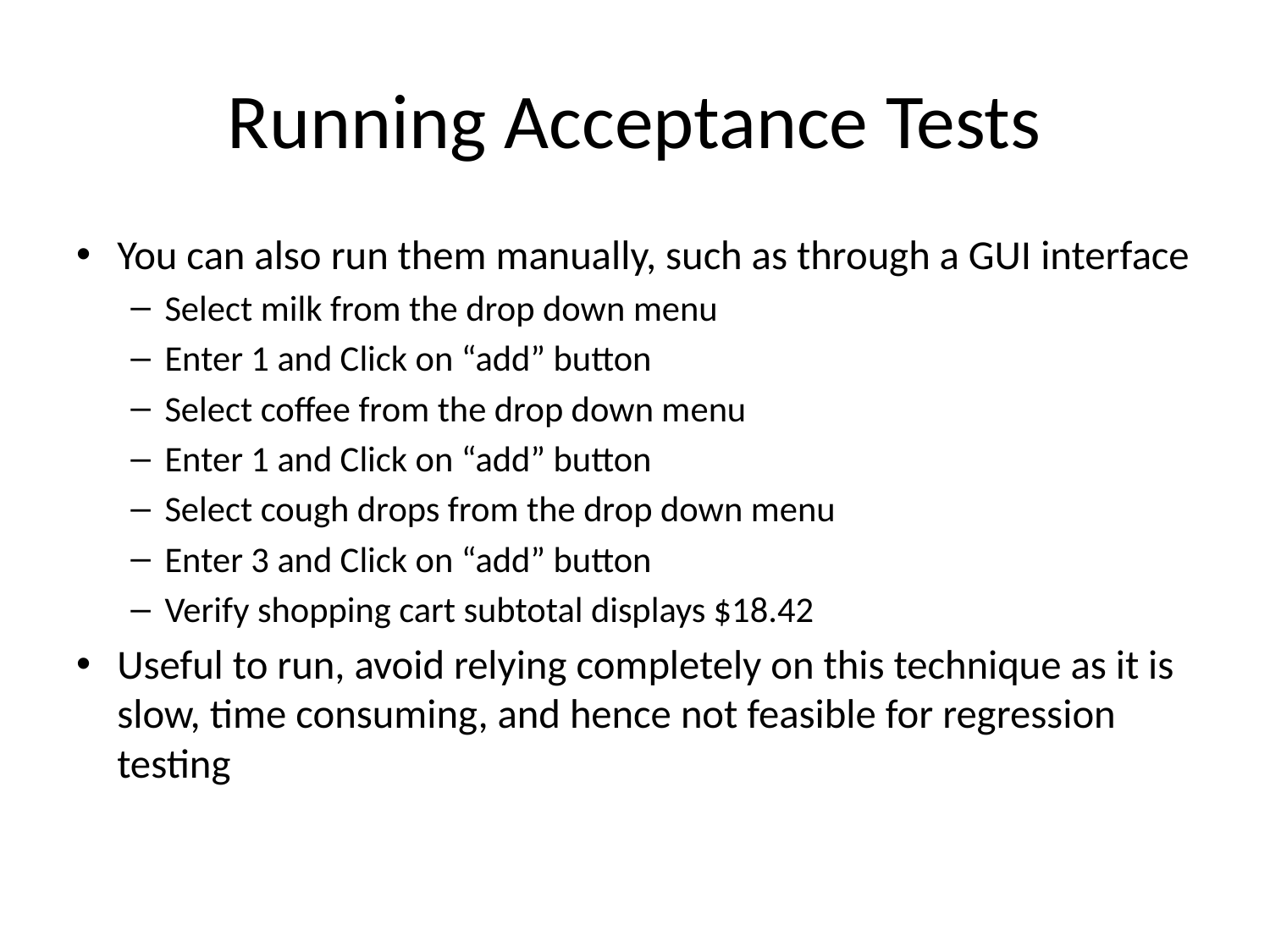

# Running Acceptance Tests
You can also run them manually, such as through a GUI interface
Select milk from the drop down menu
Enter 1 and Click on “add” button
Select coffee from the drop down menu
Enter 1 and Click on “add” button
Select cough drops from the drop down menu
Enter 3 and Click on “add” button
Verify shopping cart subtotal displays $18.42
Useful to run, avoid relying completely on this technique as it is slow, time consuming, and hence not feasible for regression testing